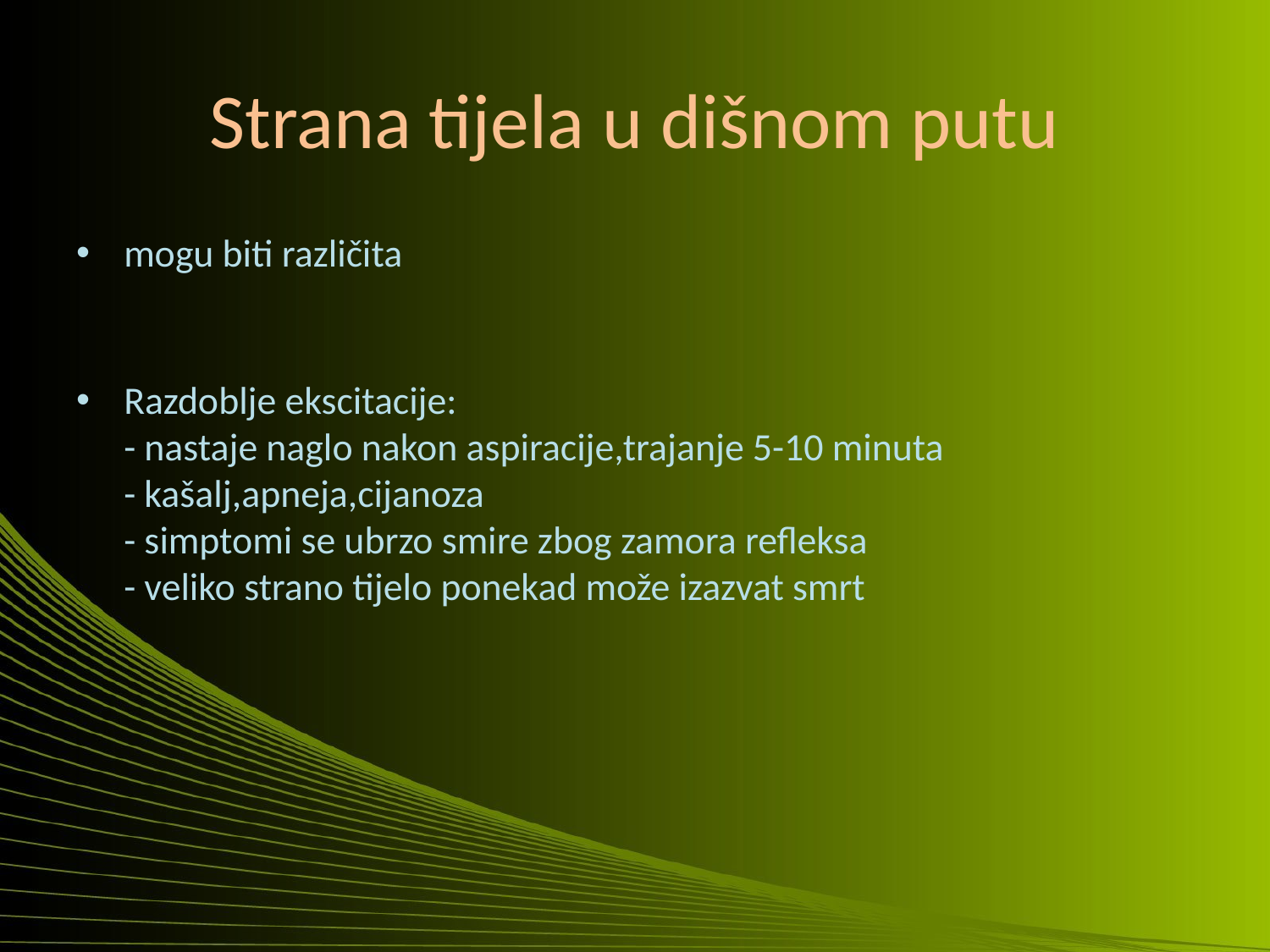

# Strana tijela u dišnom putu
mogu biti različita
Razdoblje ekscitacije:
- nastaje naglo nakon aspiracije,trajanje 5-10 minuta
- kašalj,apneja,cijanoza
- simptomi se ubrzo smire zbog zamora refleksa
- veliko strano tijelo ponekad može izazvat smrt